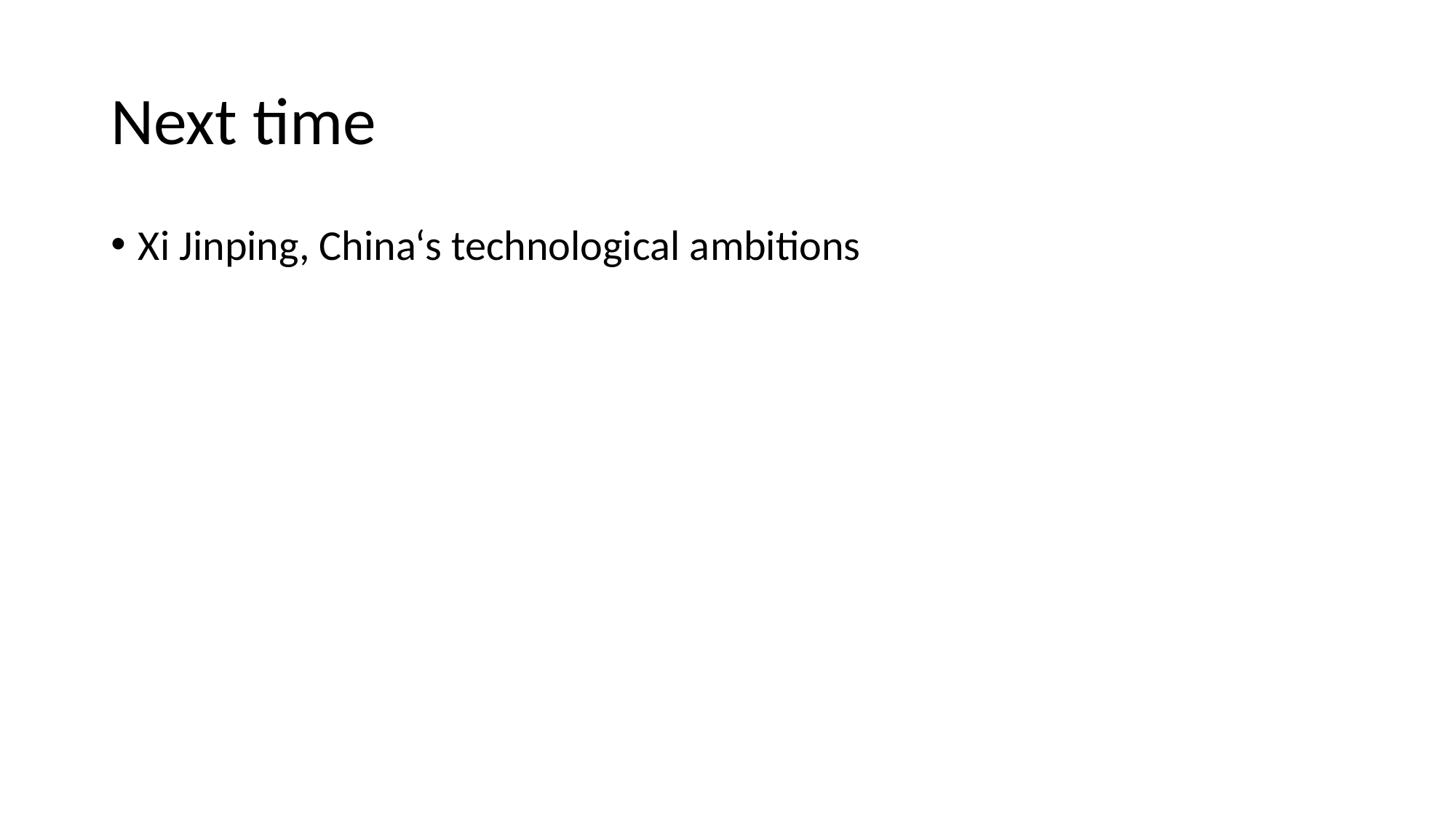

# Next time
Xi Jinping, China‘s technological ambitions